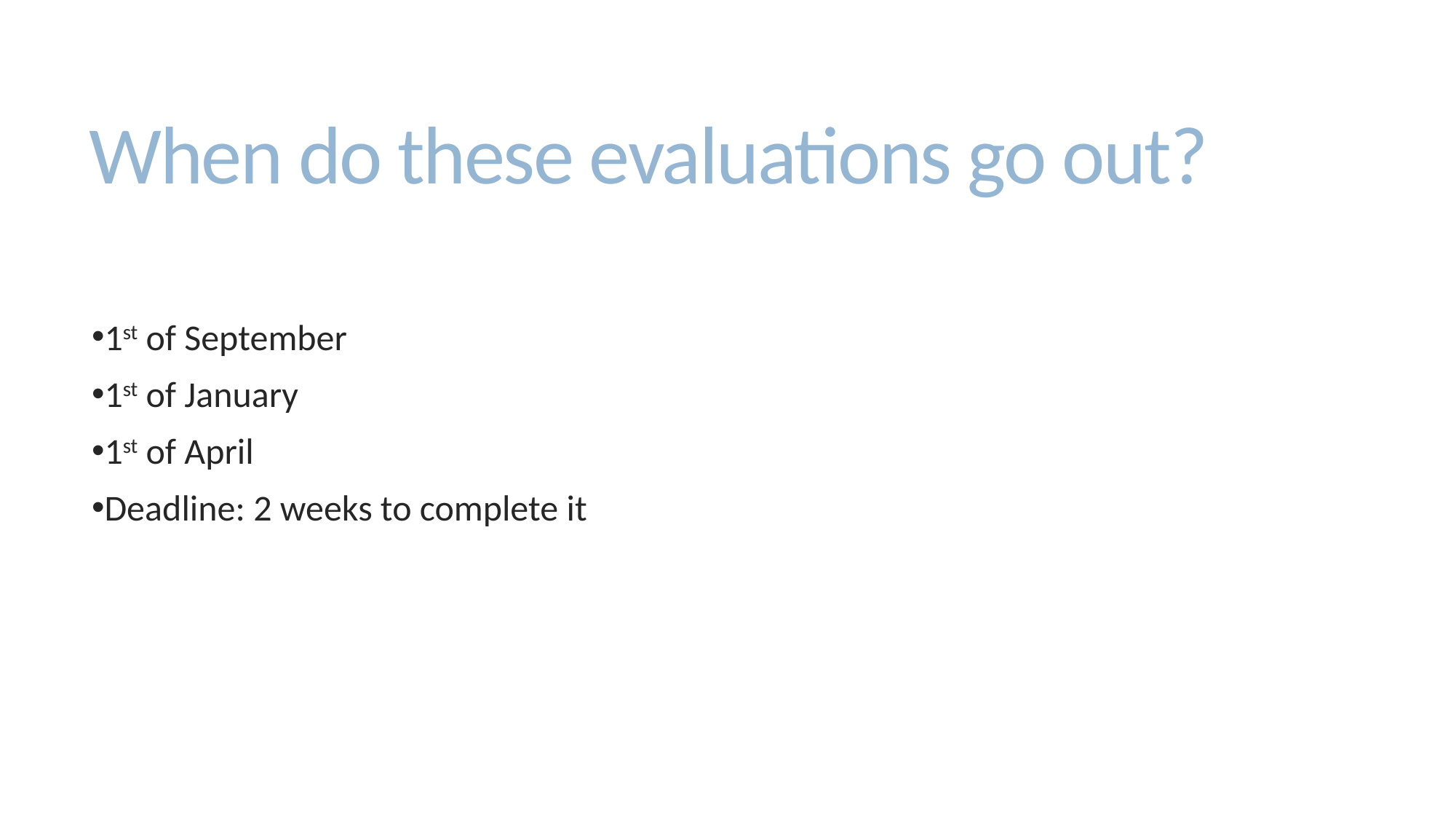

# When do these evaluations go out?
1st of September
1st of January
1st of April
Deadline: 2 weeks to complete it